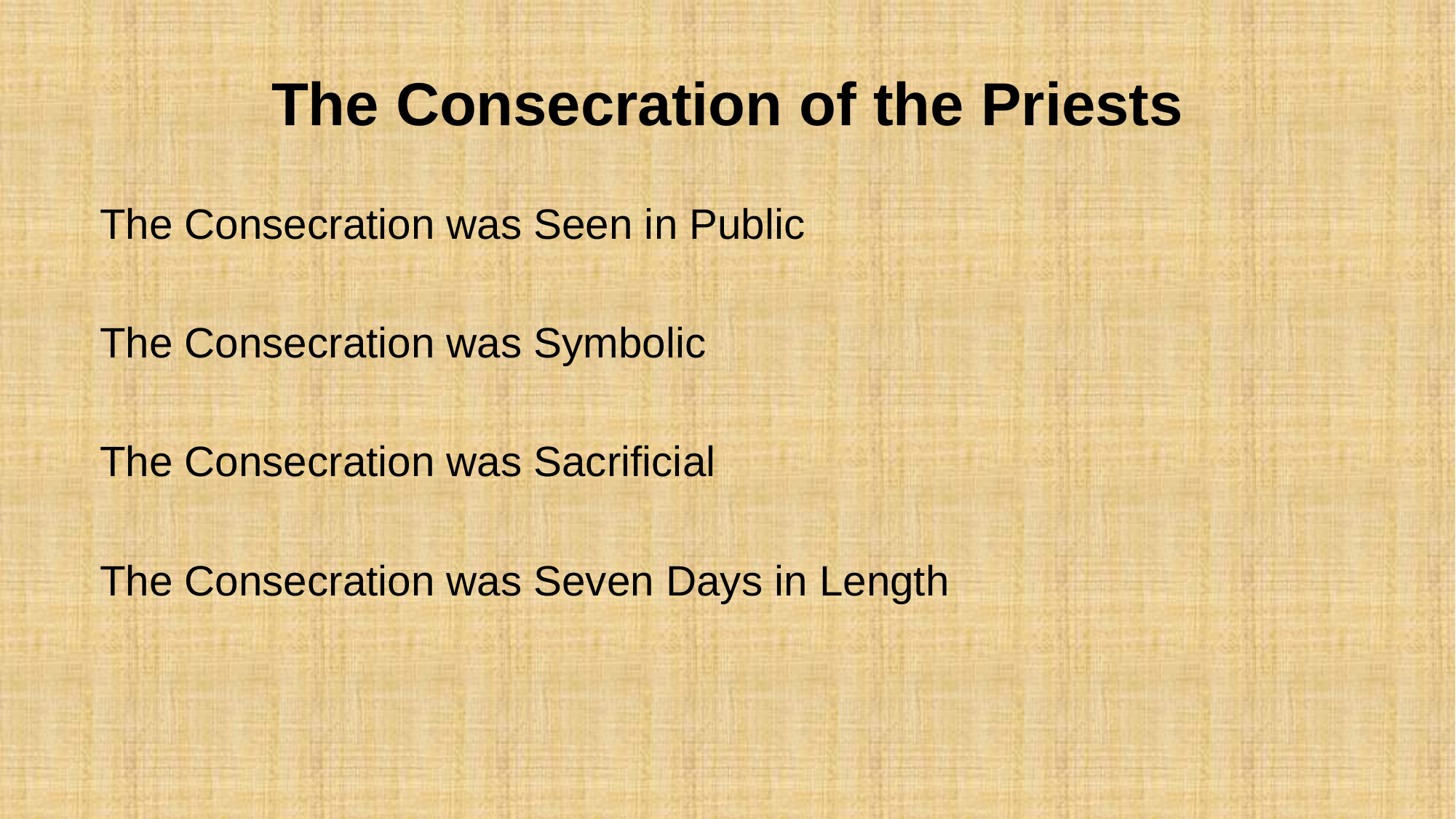

# The Consecration of the Priests
The Consecration was Seen in Public

The Consecration was Symbolic

The Consecration was Sacrificial

The Consecration was Seven Days in Length